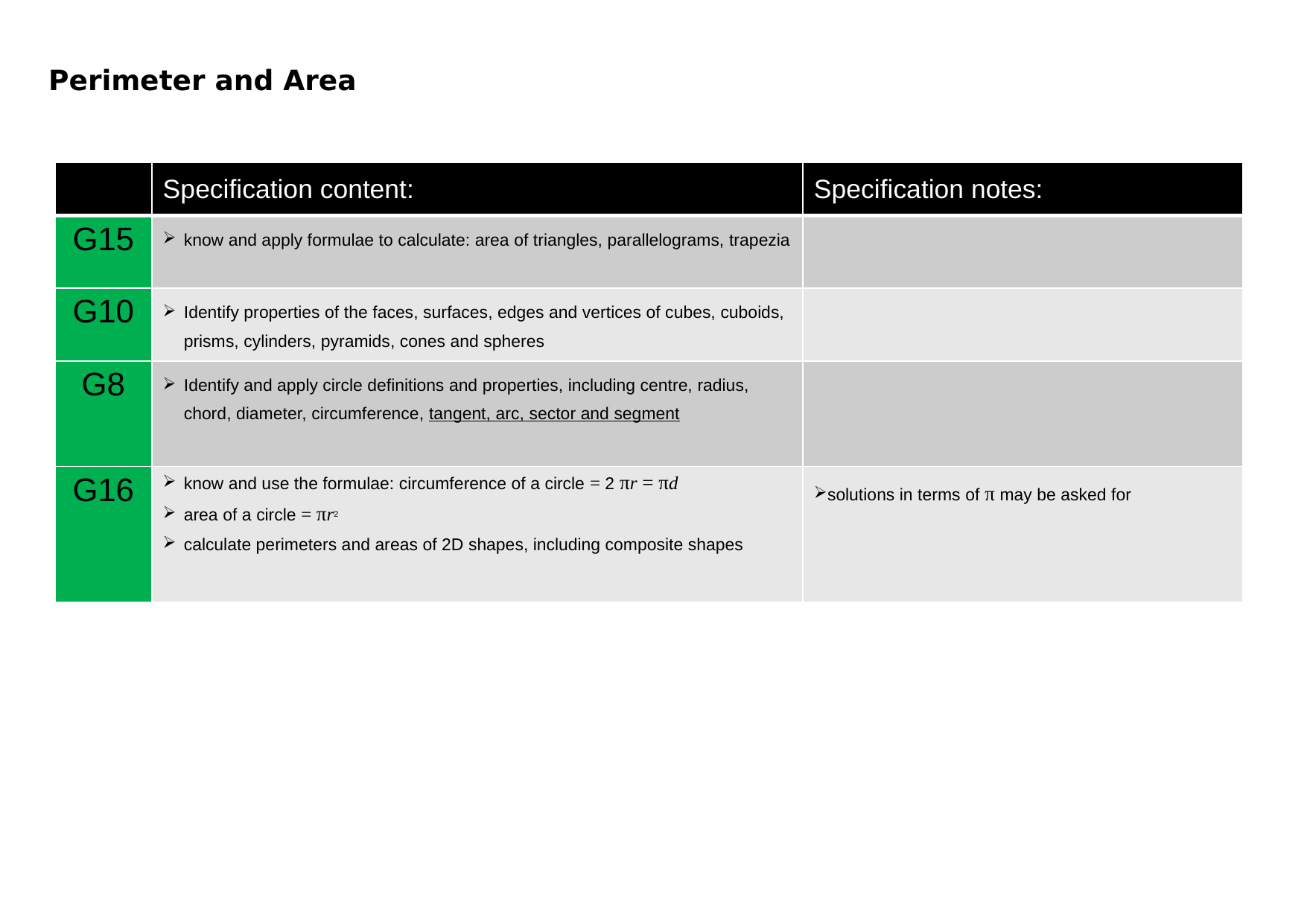

Perimeter and Area
|  | Specification content: | Specification notes: |
| --- | --- | --- |
| G15 | know and apply formulae to calculate: area of triangles, parallelograms, trapezia |  |
| G10 | Identify properties of the faces, surfaces, edges and vertices of cubes, cuboids, prisms, cylinders, pyramids, cones and spheres |  |
| G8 | Identify and apply circle definitions and properties, including centre, radius, chord, diameter, circumference, tangent, arc, sector and segment |  |
| G16 | know and use the formulae: circumference of a circle = 2 πr = πd area of a circle = πr2 calculate perimeters and areas of 2D shapes, including composite shapes | solutions in terms of π may be asked for |